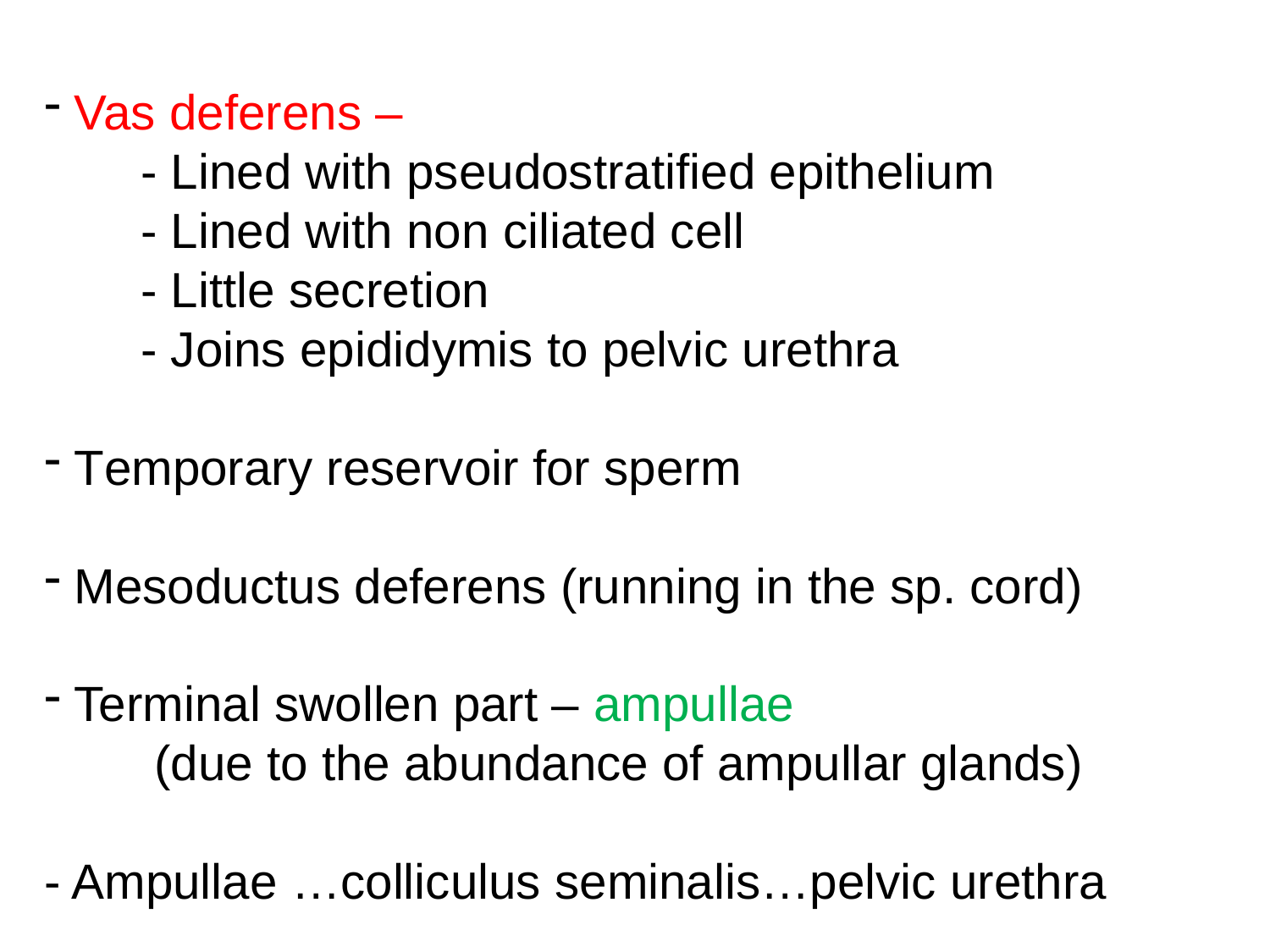

Vas deferens –
       - Lined with pseudostratified epithelium
       - Lined with non ciliated cell
       - Little secretion
       - Joins epididymis to pelvic urethra

 Temporary reservoir for sperm

 Mesoductus deferens (running in the sp. cord)

 Terminal swollen part – ampullae
        (due to the abundance of ampullar glands)

- Ampullae …colliculus seminalis…pelvic urethra